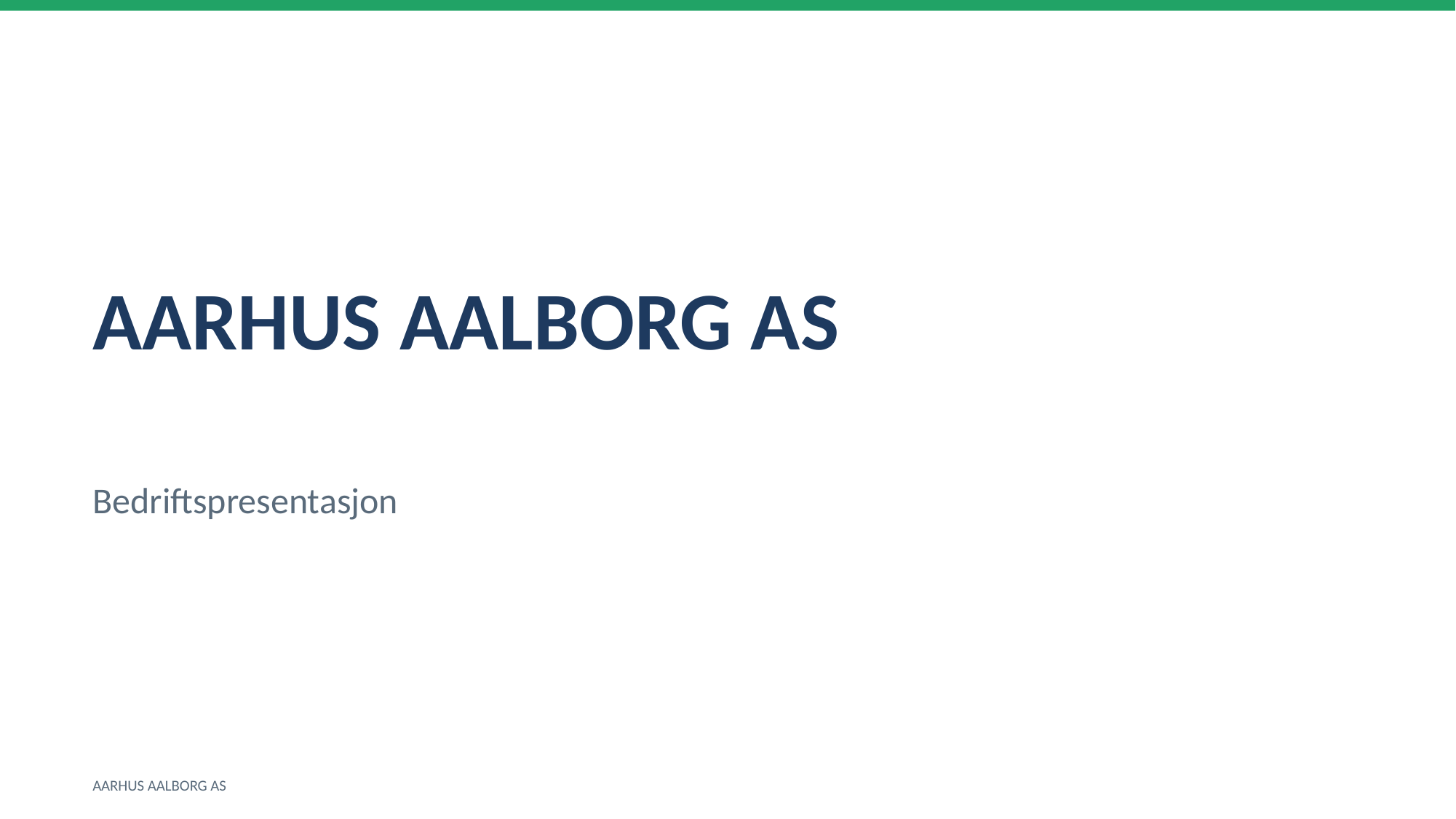

AARHUS AALBORG AS
Bedriftspresentasjon
AARHUS AALBORG AS